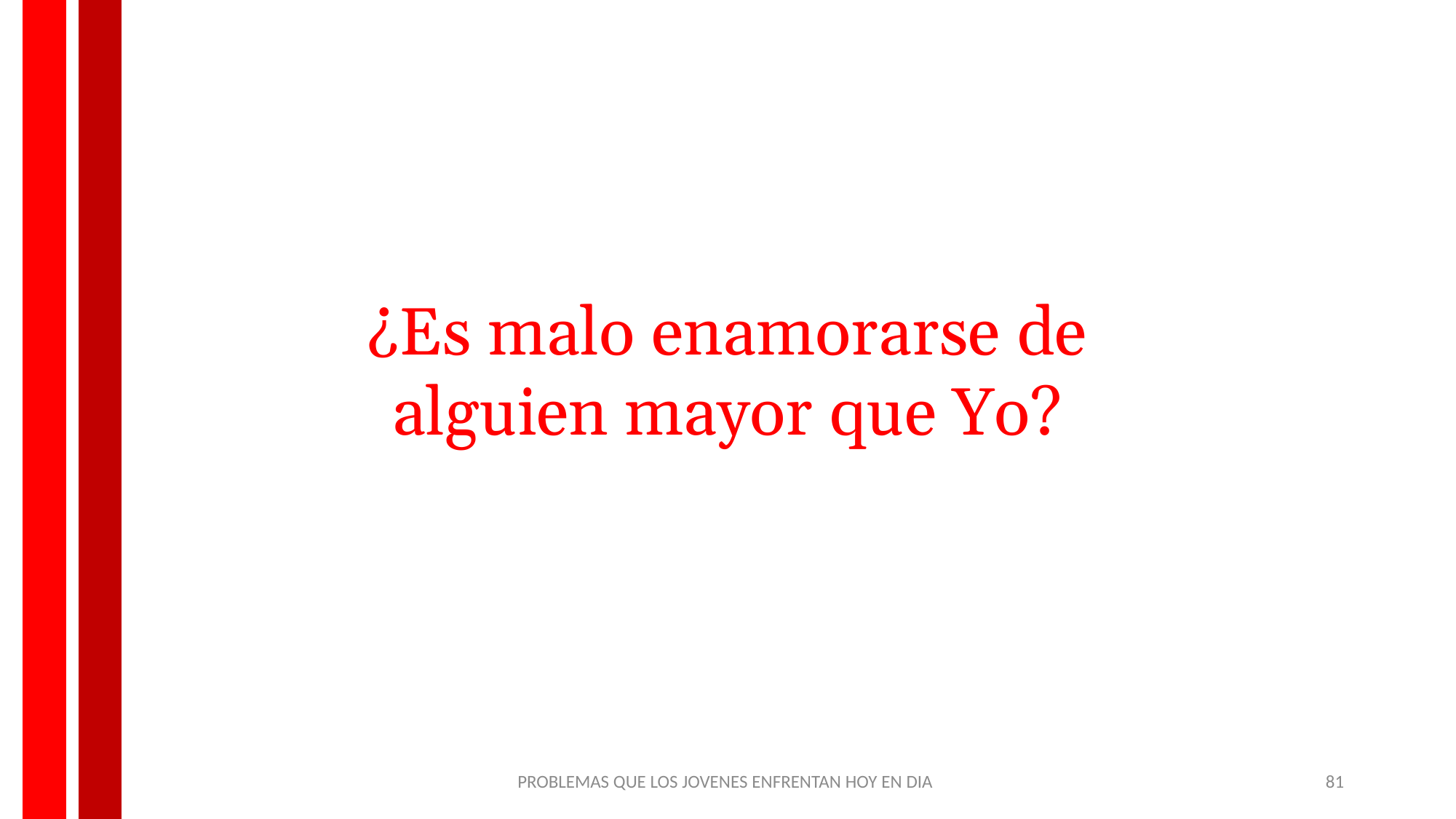

¿Es malo enamorarse de alguien mayor que Yo?

PROBLEMAS QUE LOS JOVENES ENFRENTAN HOY EN DIA
81